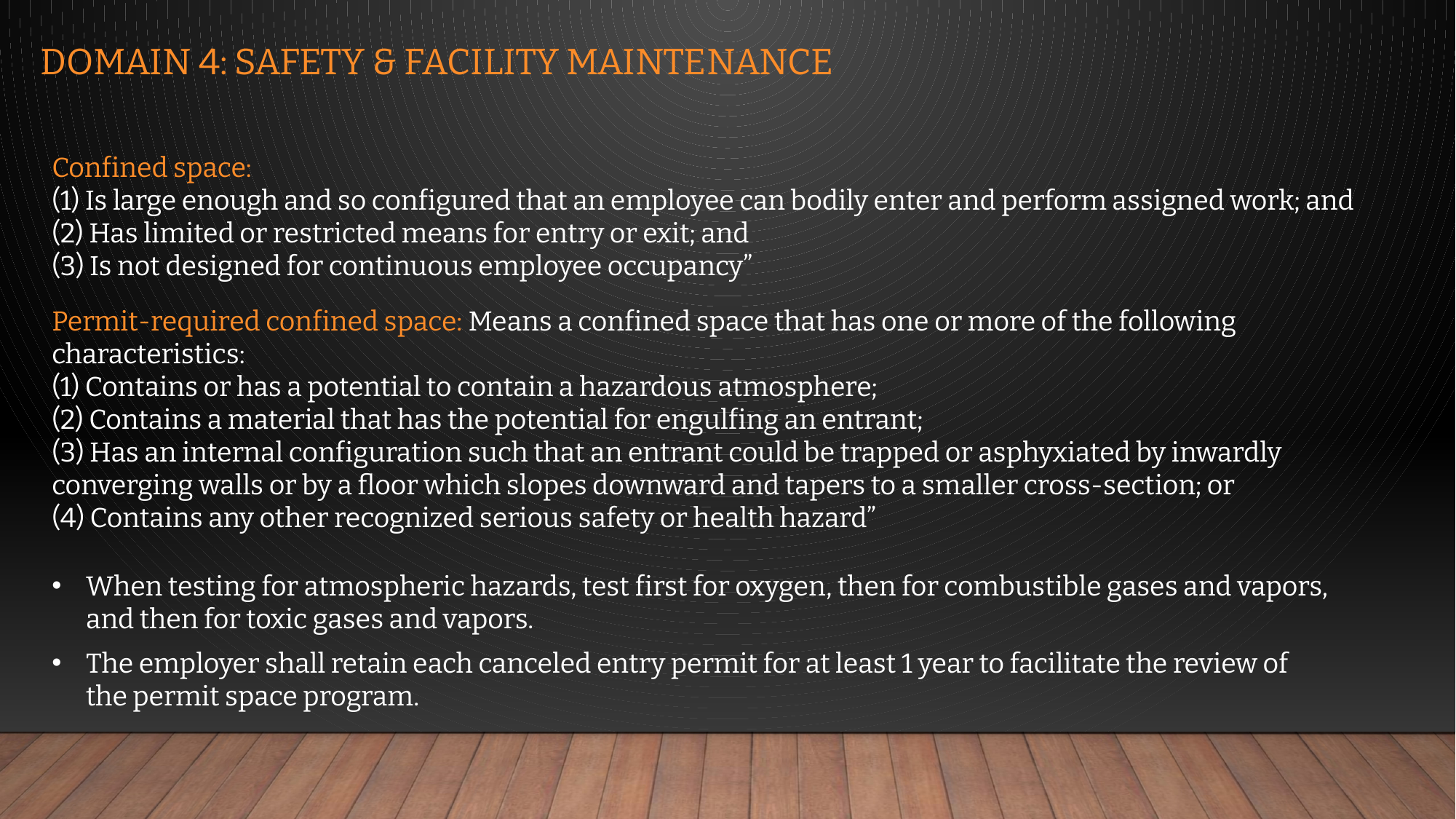

# Domain 4: safety & facility maintenance

Confined space:
(1) Is large enough and so configured that an employee can bodily enter and perform assigned work; and
(2) Has limited or restricted means for entry or exit; and
(3) Is not designed for continuous employee occupancy”

Permit-required confined space: Means a confined space that has one or more of the following characteristics:
(1) Contains or has a potential to contain a hazardous atmosphere;
(2) Contains a material that has the potential for engulfing an entrant;
(3) Has an internal configuration such that an entrant could be trapped or asphyxiated by inwardly converging walls or by a floor which slopes downward and tapers to a smaller cross-section; or
(4) Contains any other recognized serious safety or health hazard”

When testing for atmospheric hazards, test first for oxygen, then for combustible gases and vapors, and then for toxic gases and vapors.
The employer shall retain each canceled entry permit for at least 1 year to facilitate the review of the permit space program.